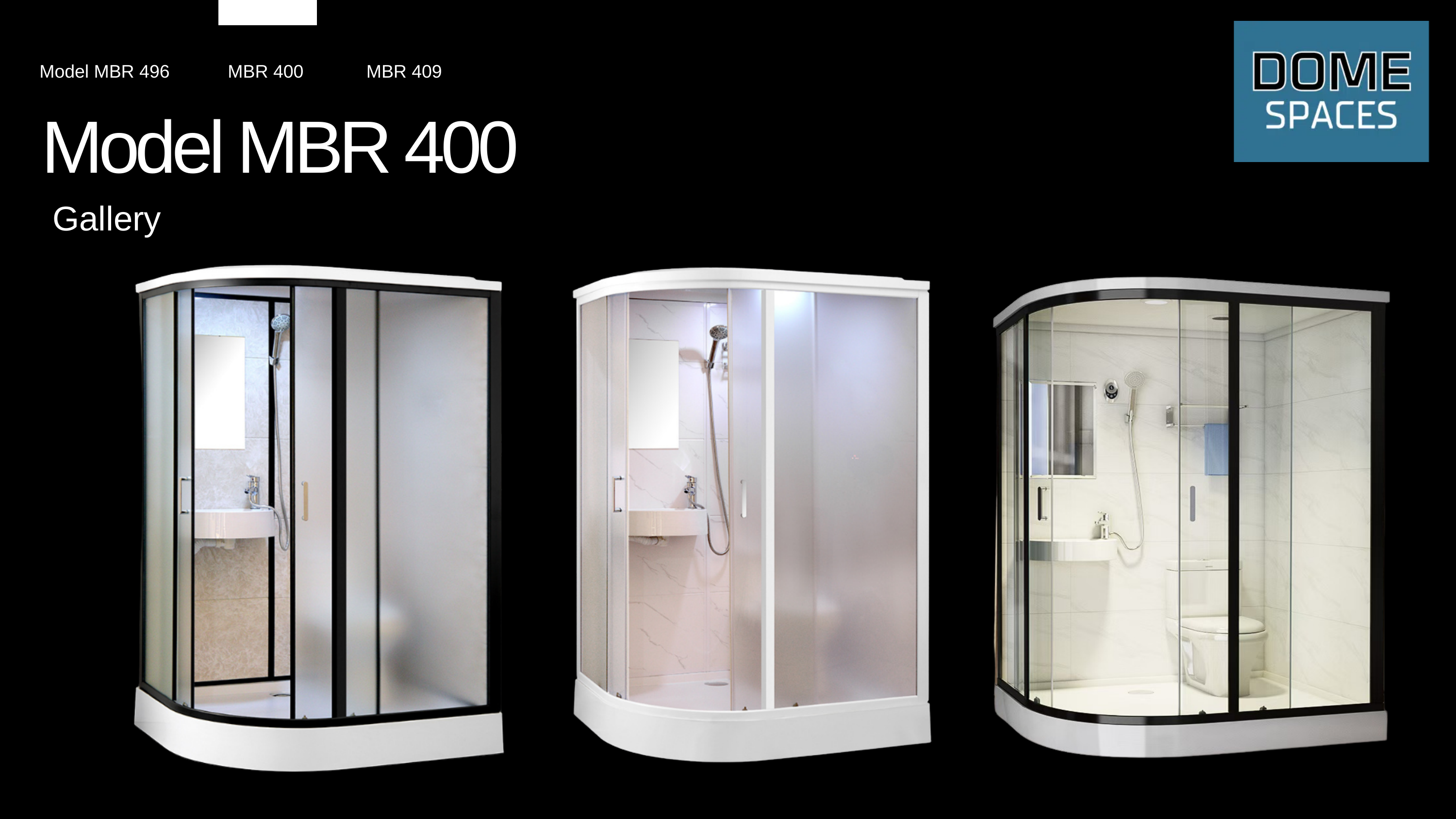

Model MBR 496
MBR 400
MBR 409
Model MBR 400
Gallery